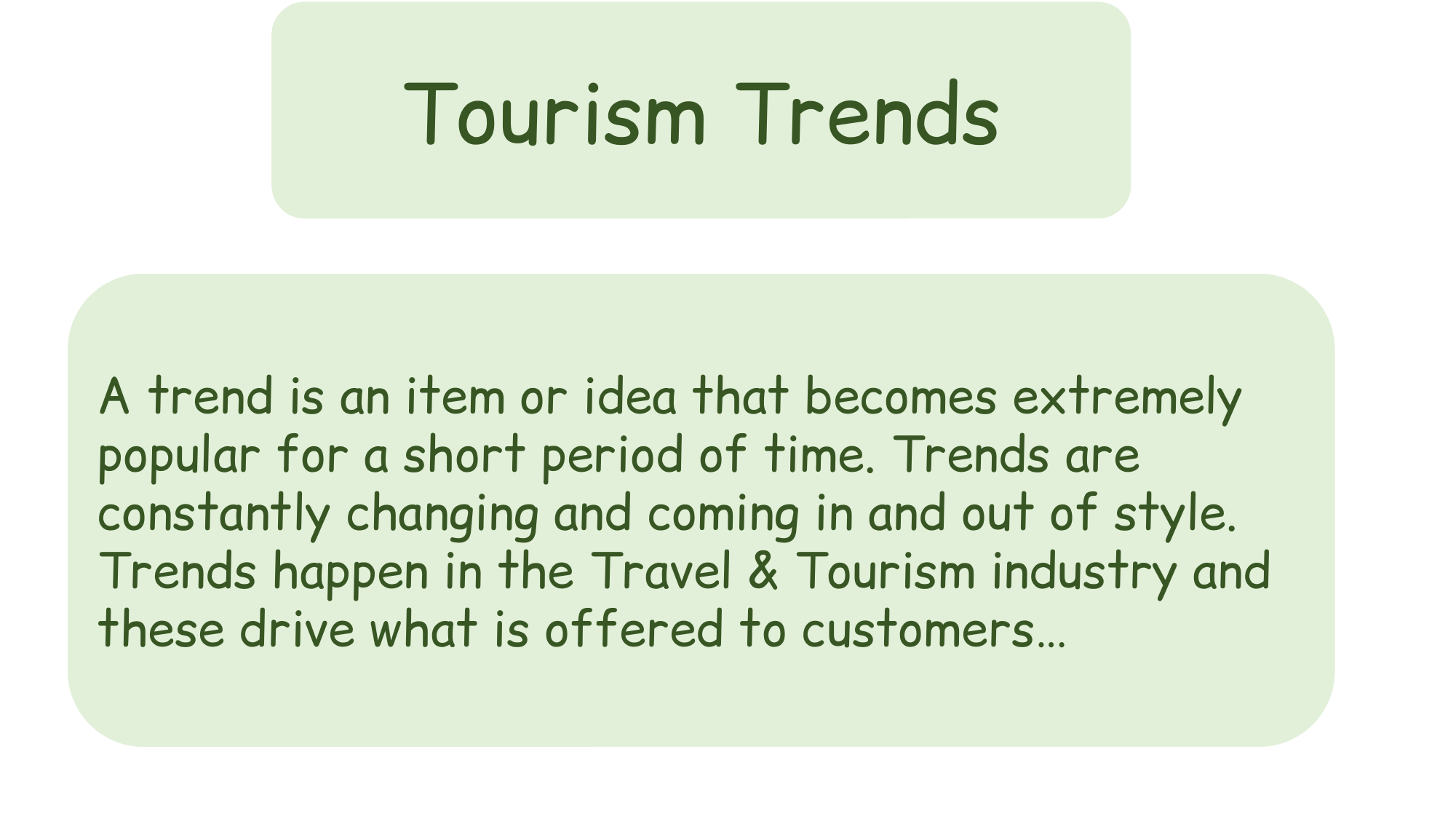

Tourism Trends
A trend is an item or idea that becomes extremely popular for a short period of time. Trends are constantly changing and coming in and out of style.
Trends happen in the Travel & Tourism industry and these drive what is offered to customers…